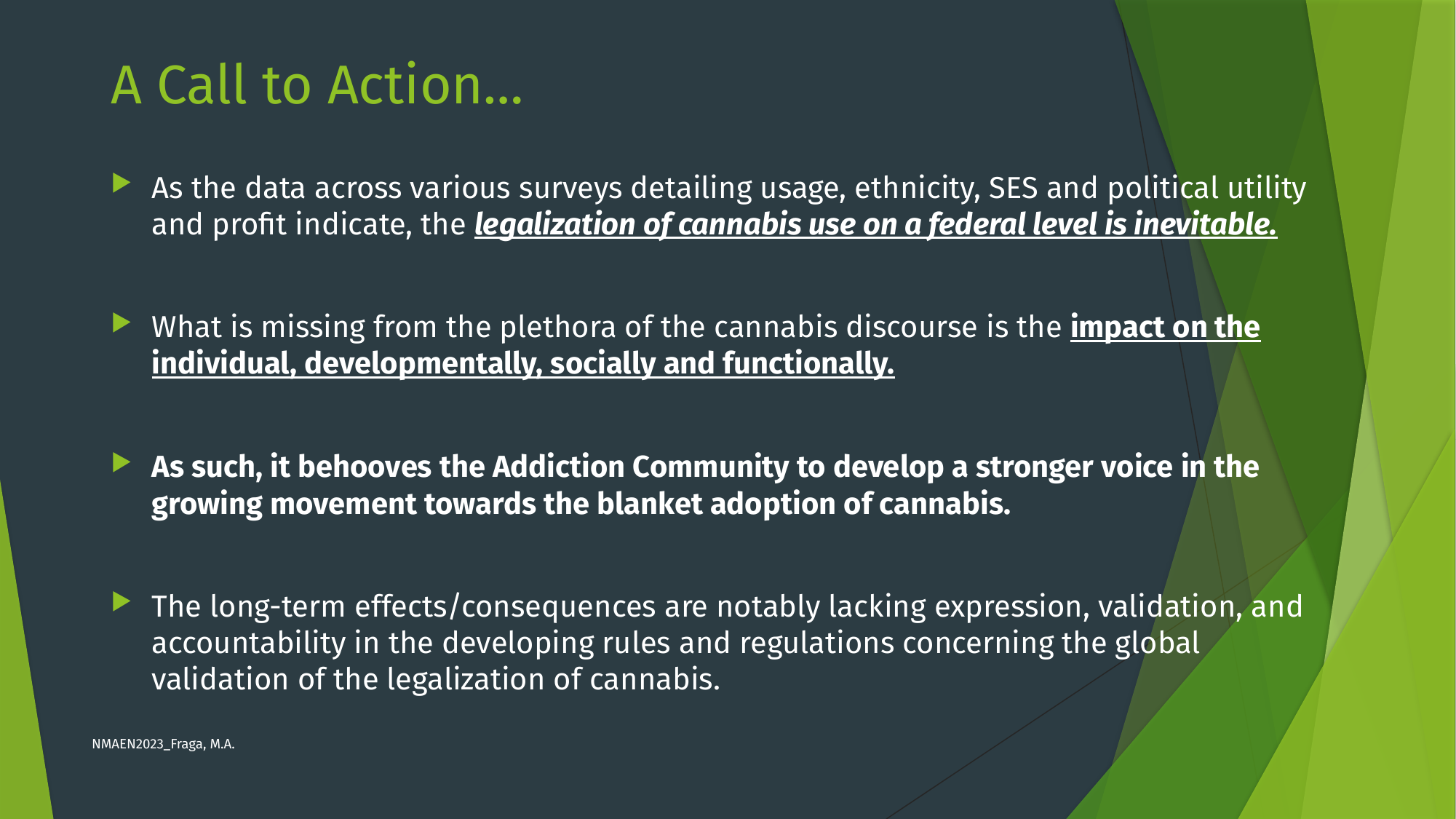

# A Call to Action…
As the data across various surveys detailing usage, ethnicity, SES and political utility and profit indicate, the legalization of cannabis use on a federal level is inevitable.

What is missing from the plethora of the cannabis discourse is the impact on the individual, developmentally, socially and functionally.

As such, it behooves the Addiction Community to develop a stronger voice in the growing movement towards the blanket adoption of cannabis.

The long-term effects/consequences are notably lacking expression, validation, and accountability in the developing rules and regulations concerning the global validation of the legalization of cannabis.
NMAEN2023_Fraga, M.A.